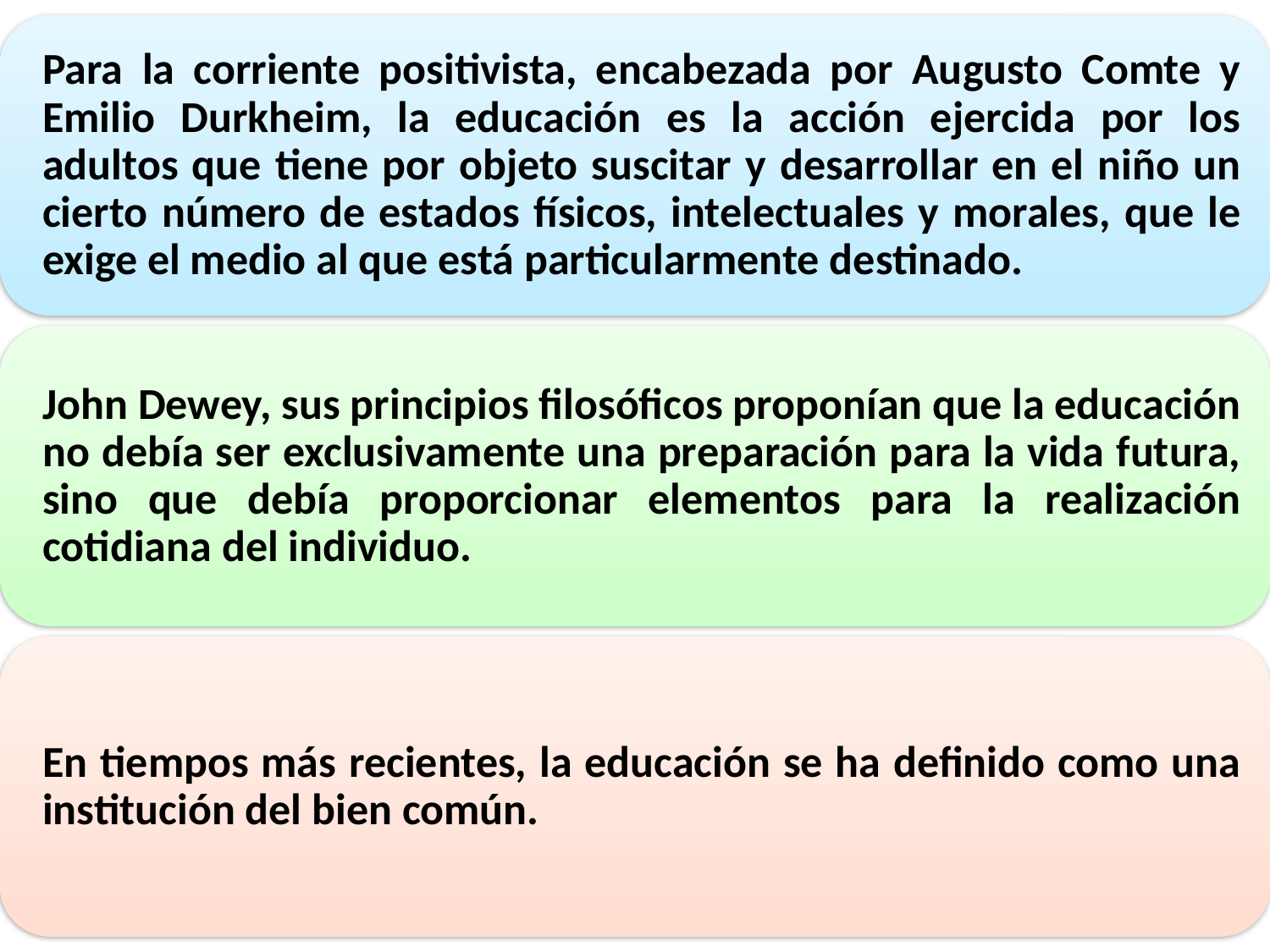

Para la corriente positivista, encabezada por Augusto Comte y Emilio Durkheim, la educación es la acción ejercida por los adultos que tiene por objeto suscitar y desarrollar en el niño un cierto número de estados físicos, intelectuales y morales, que le exige el medio al que está particularmente destinado.
John Dewey, sus principios filosóficos proponían que la educación no debía ser exclusivamente una preparación para la vida futura, sino que debía proporcionar elementos para la realización cotidiana del individuo.
En tiempos más recientes, la educación se ha definido como una institución del bien común.